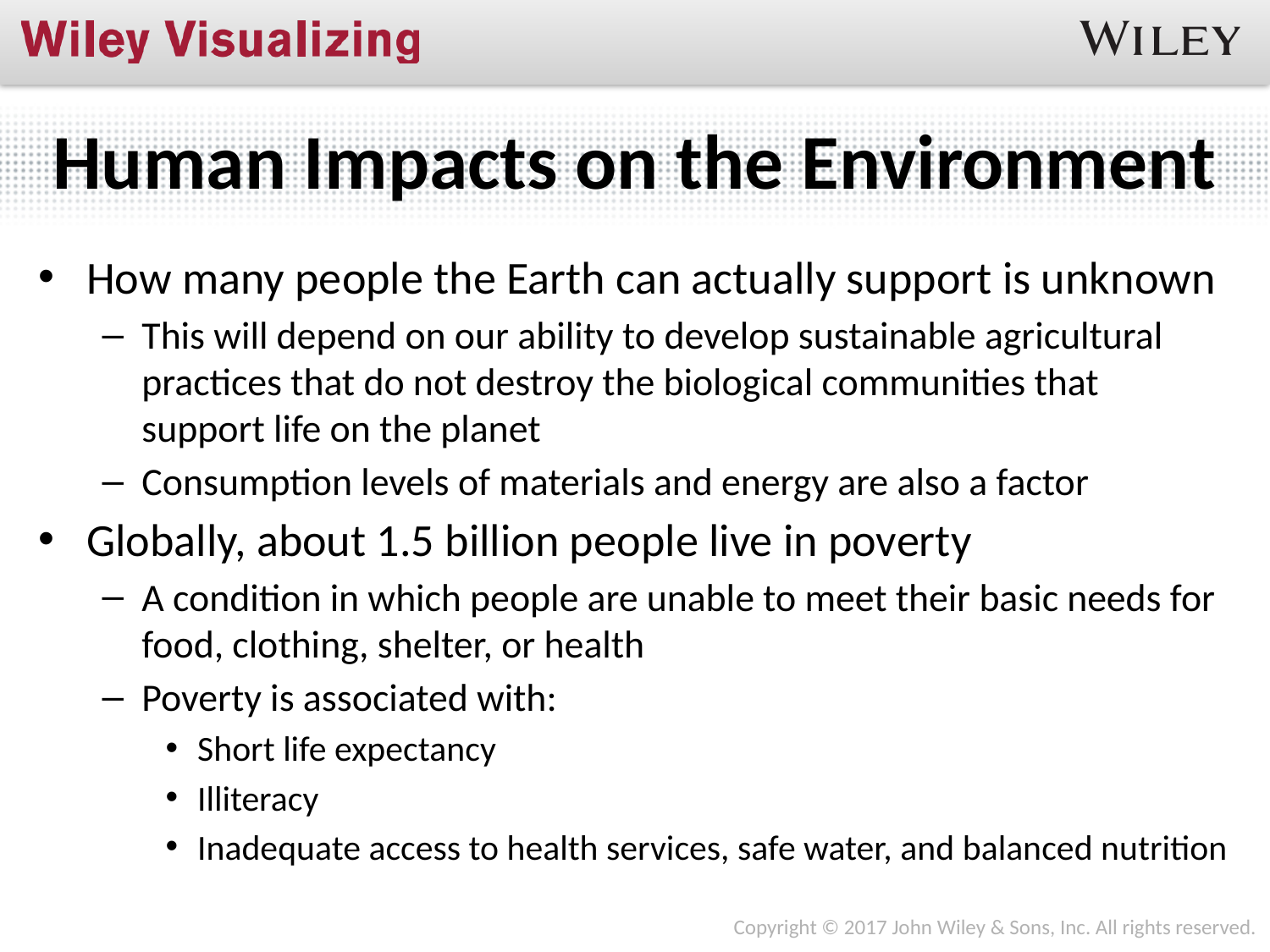

# Human Impacts on the Environment
How many people the Earth can actually support is unknown
This will depend on our ability to develop sustainable agricultural practices that do not destroy the biological communities that support life on the planet
Consumption levels of materials and energy are also a factor
Globally, about 1.5 billion people live in poverty
A condition in which people are unable to meet their basic needs for food, clothing, shelter, or health
Poverty is associated with:
Short life expectancy
Illiteracy
Inadequate access to health services, safe water, and balanced nutrition
Copyright © 2017 John Wiley & Sons, Inc. All rights reserved.